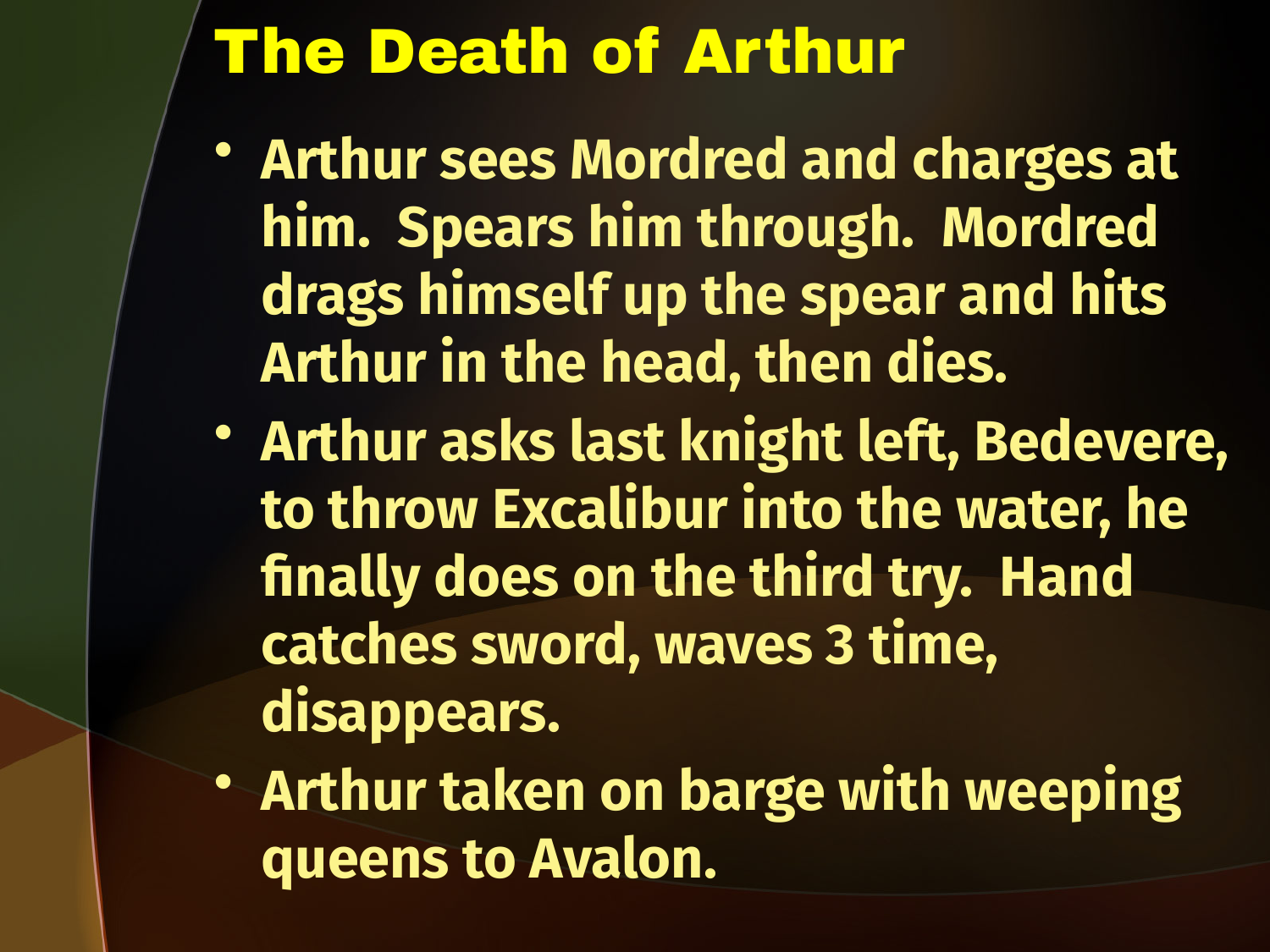

# The Death of Arthur
Arthur sees Mordred and charges at him.  Spears him through.  Mordred drags himself up the spear and hits Arthur in the head, then dies.
Arthur asks last knight left, Bedevere, to throw Excalibur into the water, he finally does on the third try.  Hand catches sword, waves 3 time, disappears.
Arthur taken on barge with weeping queens to Avalon.